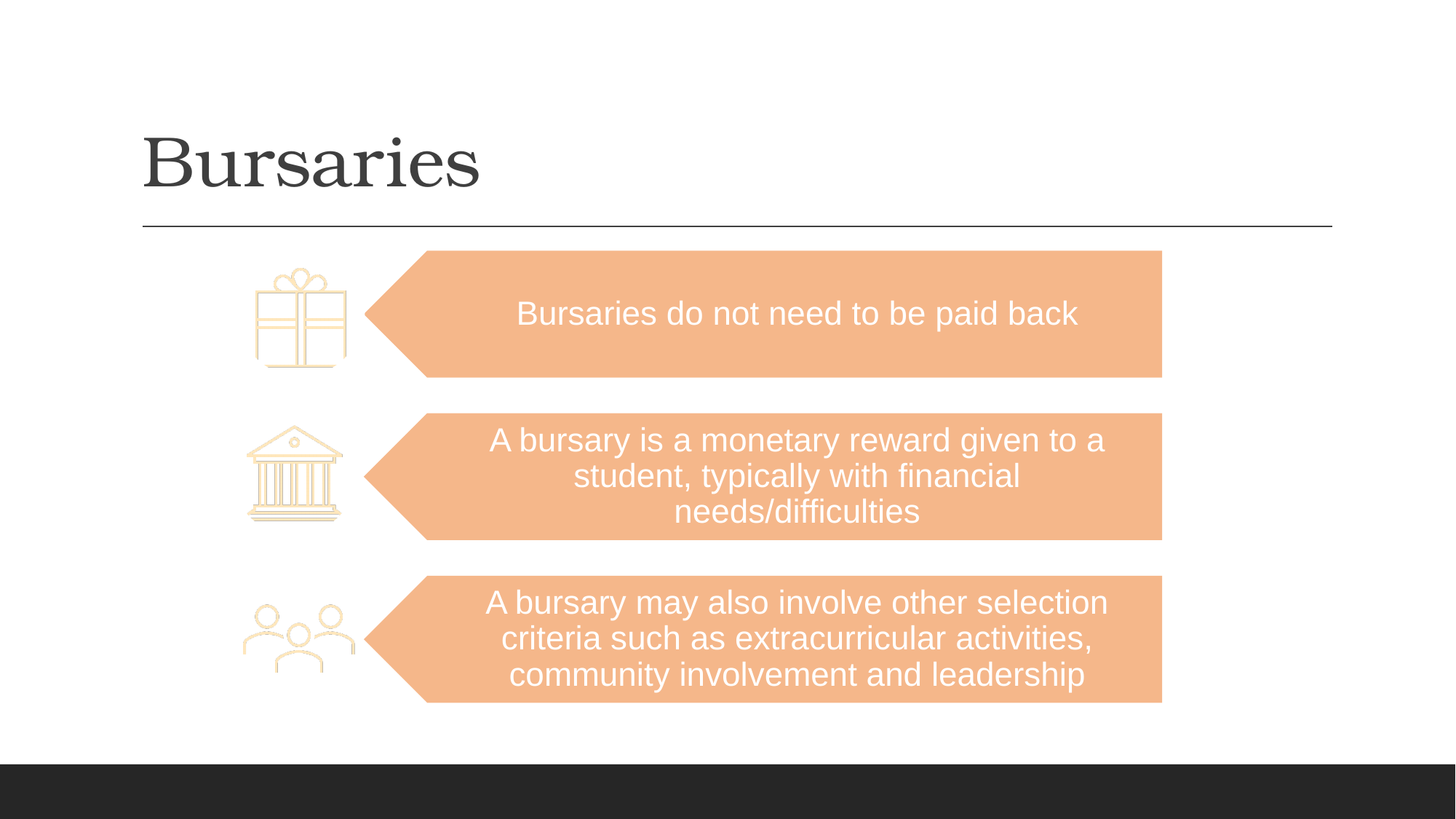

# Bursaries

Bursaries do not need to be paid back

A bursary is a monetary reward given to a student, typically with financial needs/difficulties

A bursary may also involve other selection criteria such as extracurricular activities, community involvement and leadership